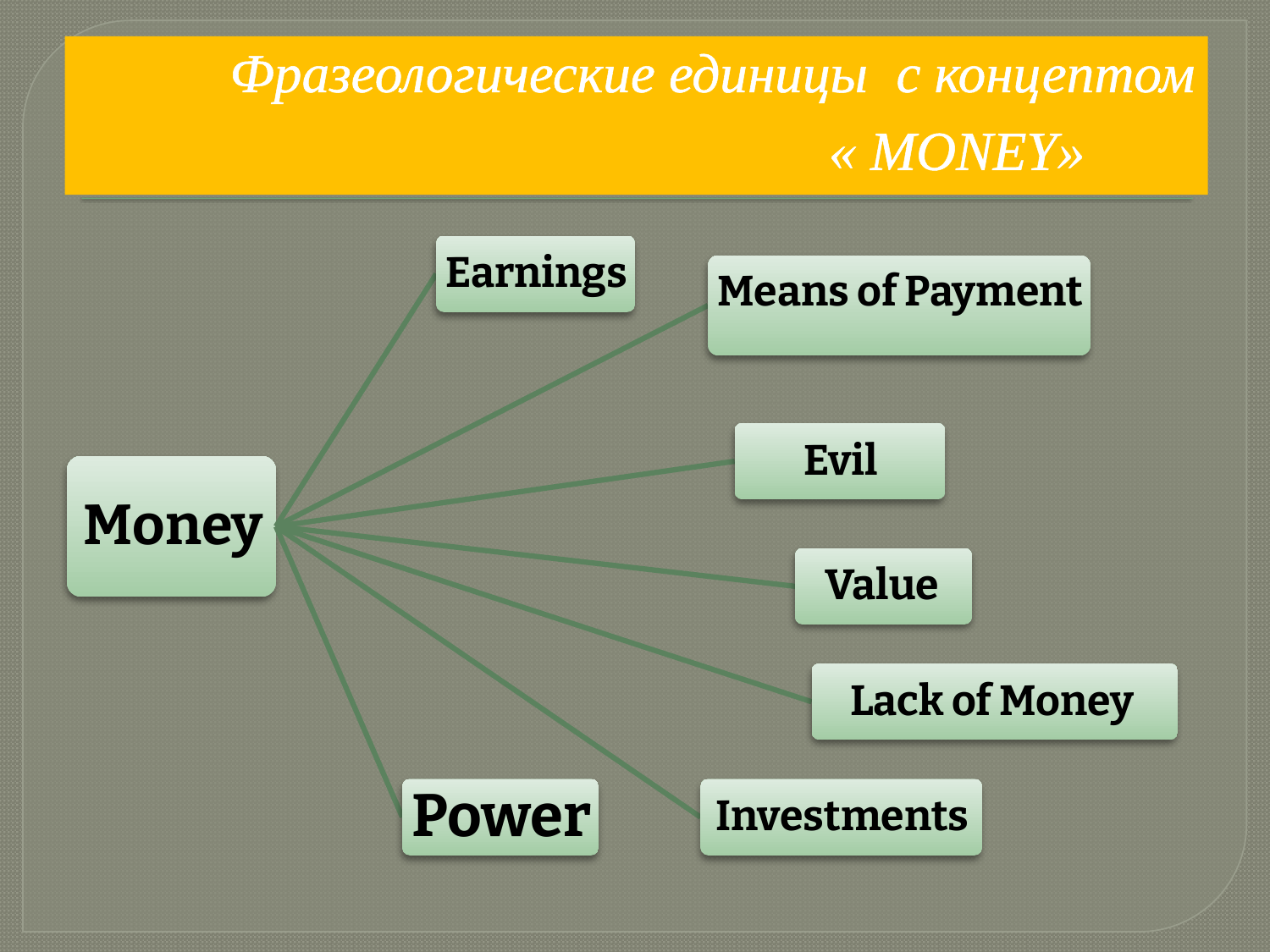

# Фразеологические единицы  c концептом « MONEY»
Money

Earnings

Means of Payment

Evil

Value

Lack of Money

Investments

Power